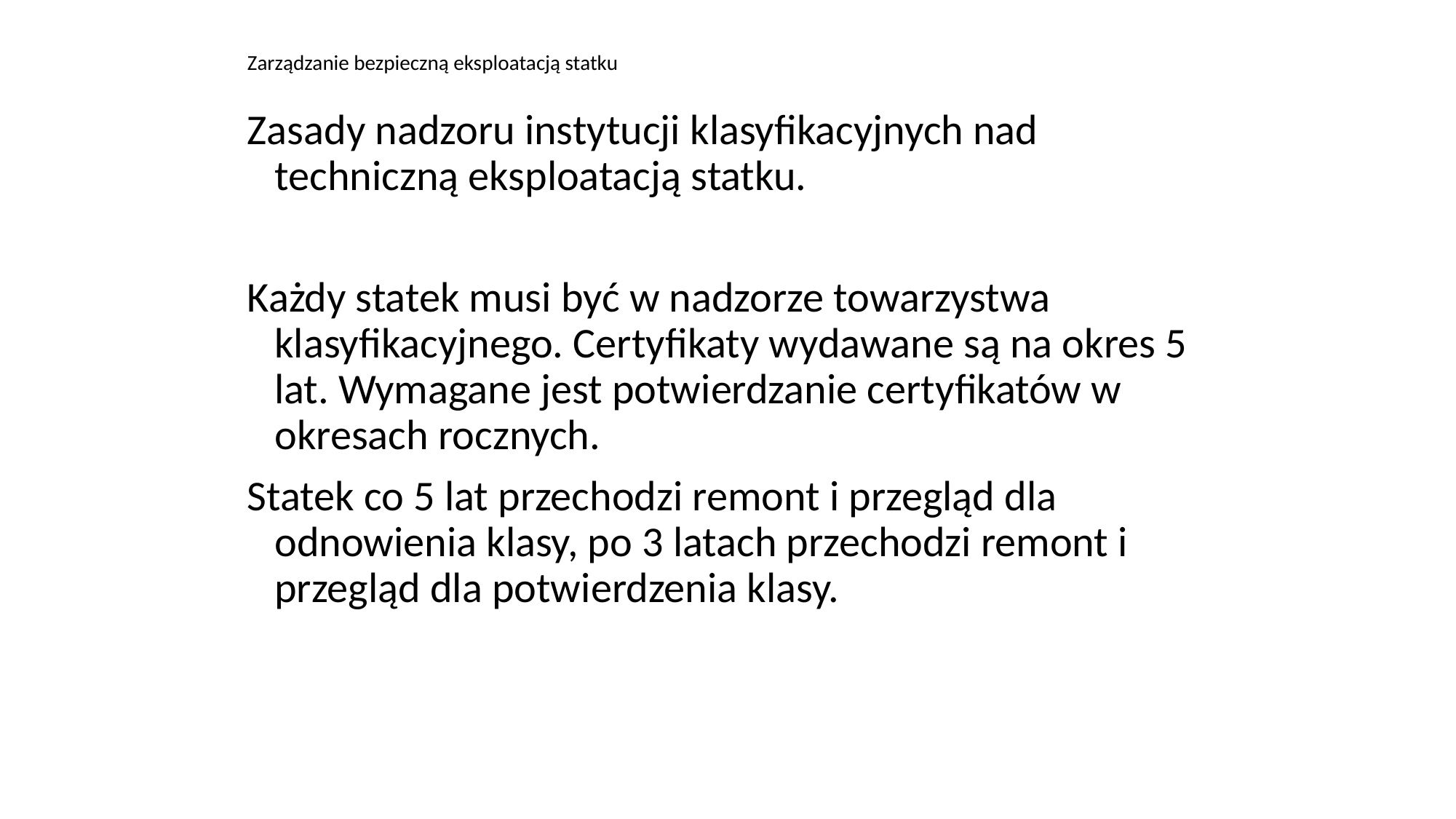

# Zarządzanie bezpieczną eksploatacją statku
Zasady nadzoru instytucji klasyfikacyjnych nad techniczną eksploatacją statku.

Każdy statek musi być w nadzorze towarzystwa klasyfikacyjnego. Certyfikaty wydawane są na okres 5 lat. Wymagane jest potwierdzanie certyfikatów w okresach rocznych.
Statek co 5 lat przechodzi remont i przegląd dla odnowienia klasy, po 3 latach przechodzi remont i przegląd dla potwierdzenia klasy.